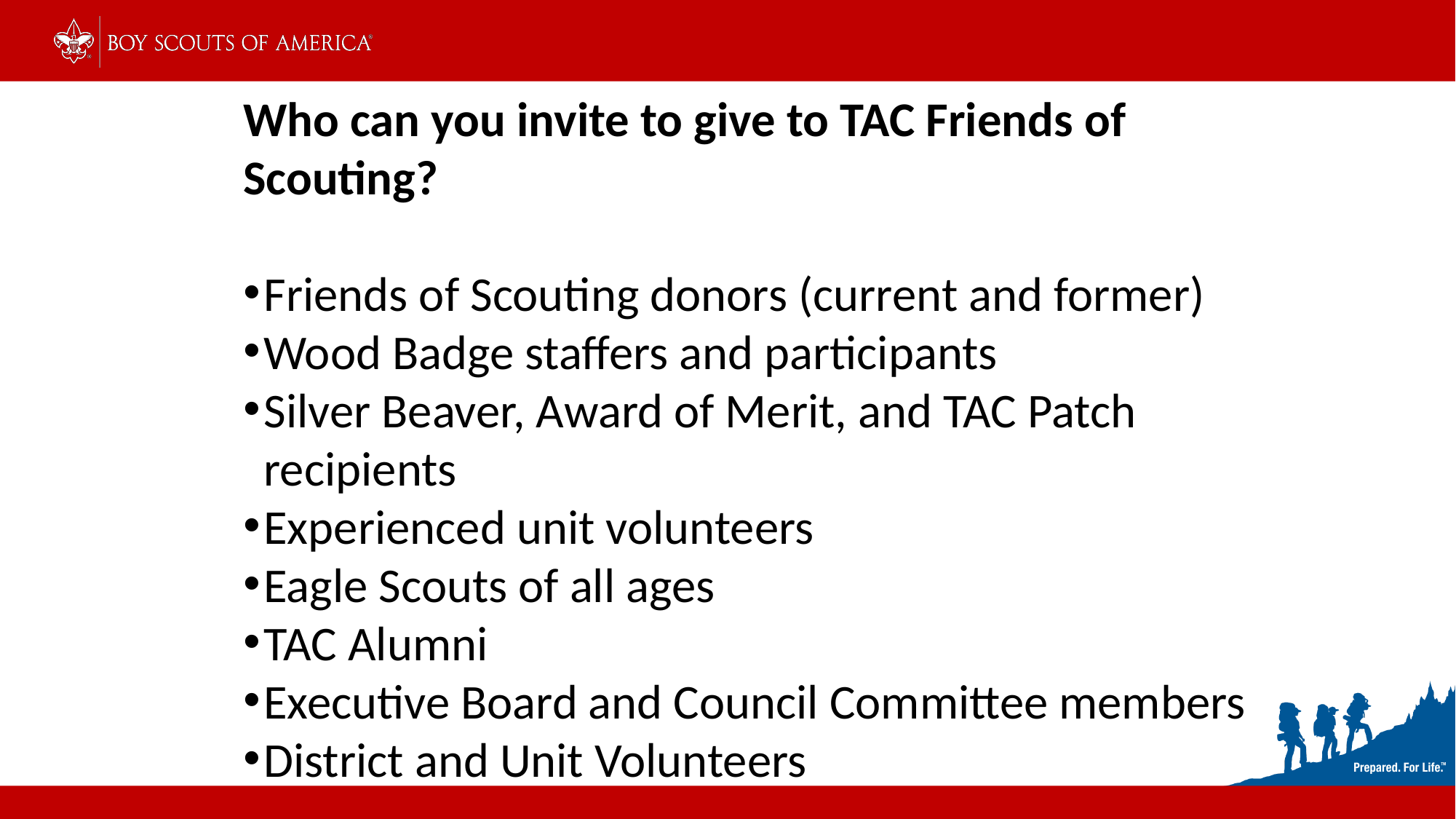

Who can you invite to give to TAC Friends of Scouting?

Friends of Scouting donors (current and former)
Wood Badge staffers and participants
Silver Beaver, Award of Merit, and TAC Patch recipients
Experienced unit volunteers
Eagle Scouts of all ages
TAC Alumni
Executive Board and Council Committee members
District and Unit Volunteers